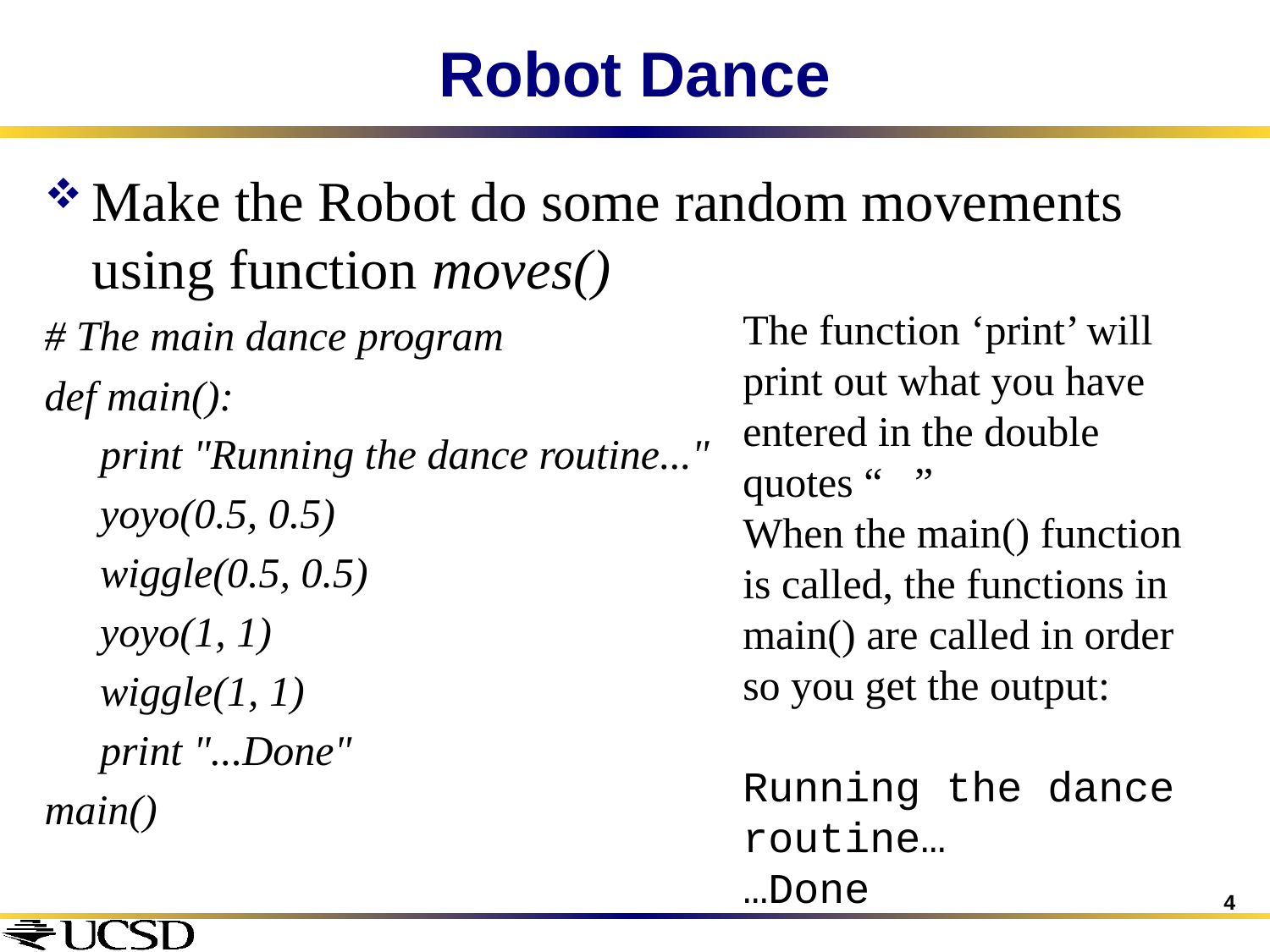

# Robot Dance
Make the Robot do some random movements using function moves()
# The main dance program
def main():
print "Running the dance routine..."
yoyo(0.5, 0.5)
wiggle(0.5, 0.5)
yoyo(1, 1)
wiggle(1, 1)
print "...Done"
main()
The function ‘print’ will print out what you have entered in the double quotes “   ”
When the main() function is called, the functions in main() are called in order so you get the output:

Running the dance routine…
…Done
4